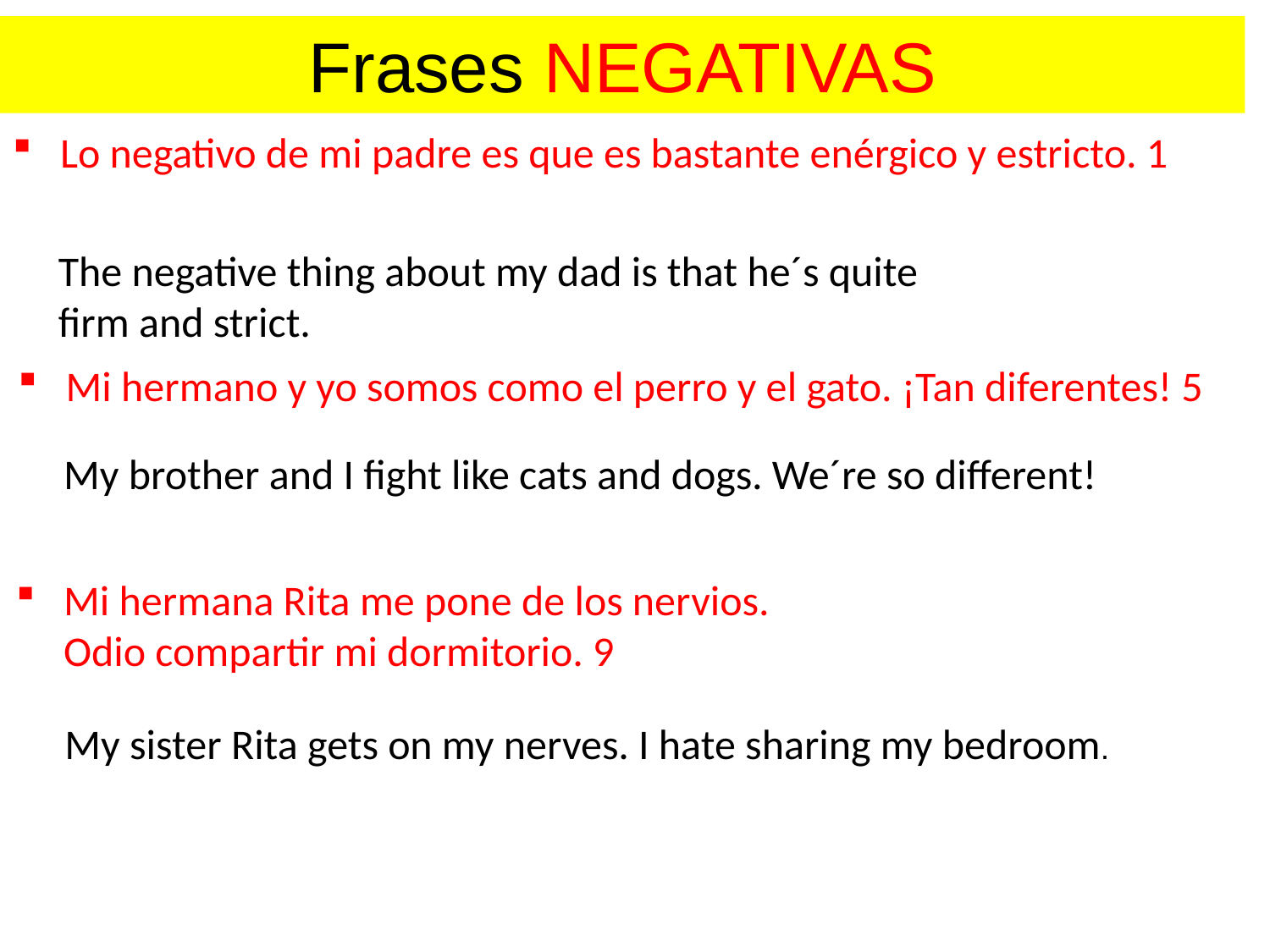

Frases NEGATIVAS
Lo negativo de mi padre es que es bastante enérgico y estricto. 1
The negative thing about my dad is that he´s quite
firm and strict.
Mi hermano y yo somos como el perro y el gato. ¡Tan diferentes! 5

My brother and I fight like cats and dogs. We´re so different!
Mi hermana Rita me pone de los nervios.
     Odio compartir mi dormitorio. 9
My sister Rita gets on my nerves. I hate sharing my bedroom.